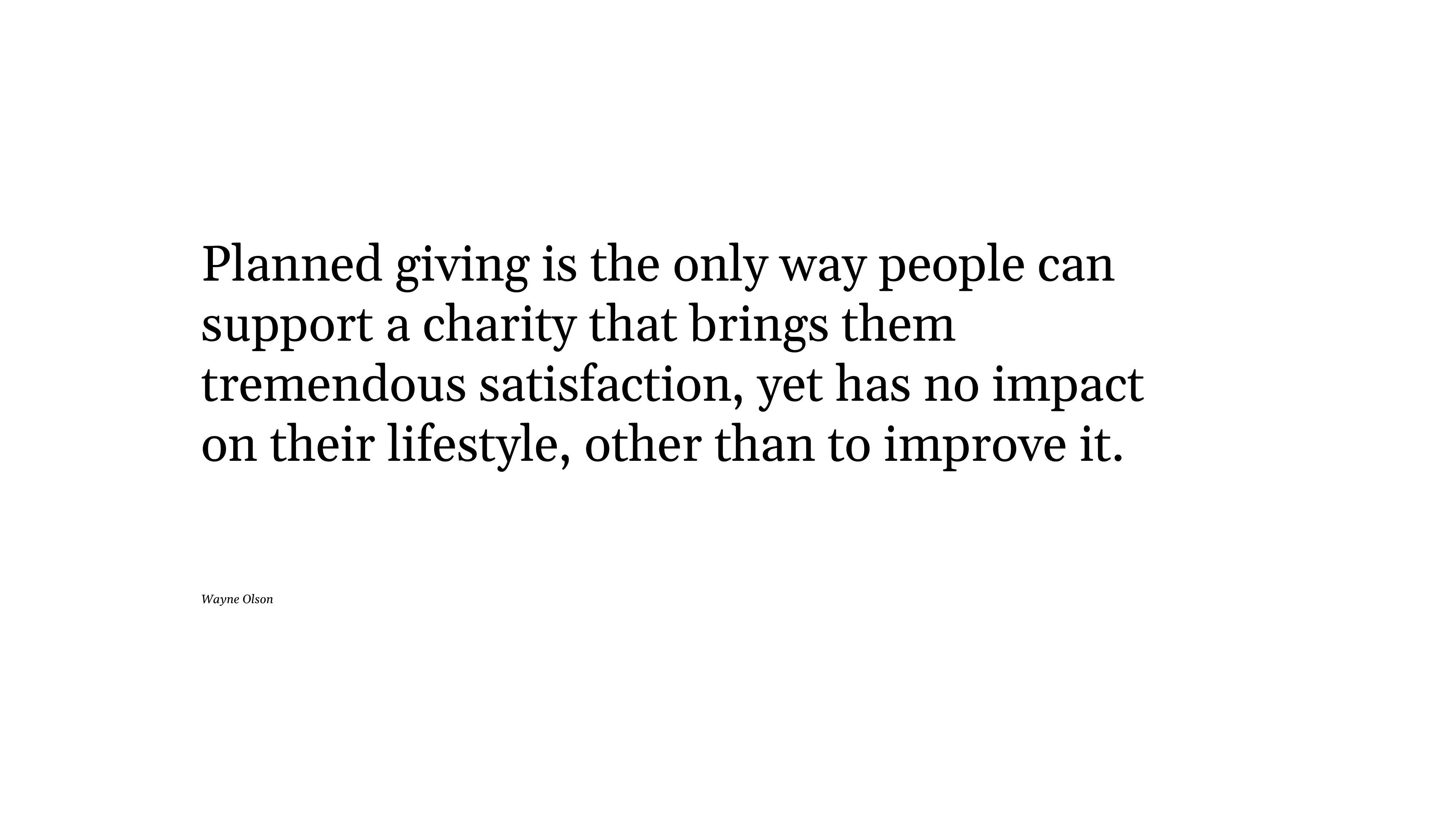

Planned giving is the only way people can support a charity that brings them tremendous satisfaction, yet has no impact on their lifestyle, other than to improve it.

Wayne Olson